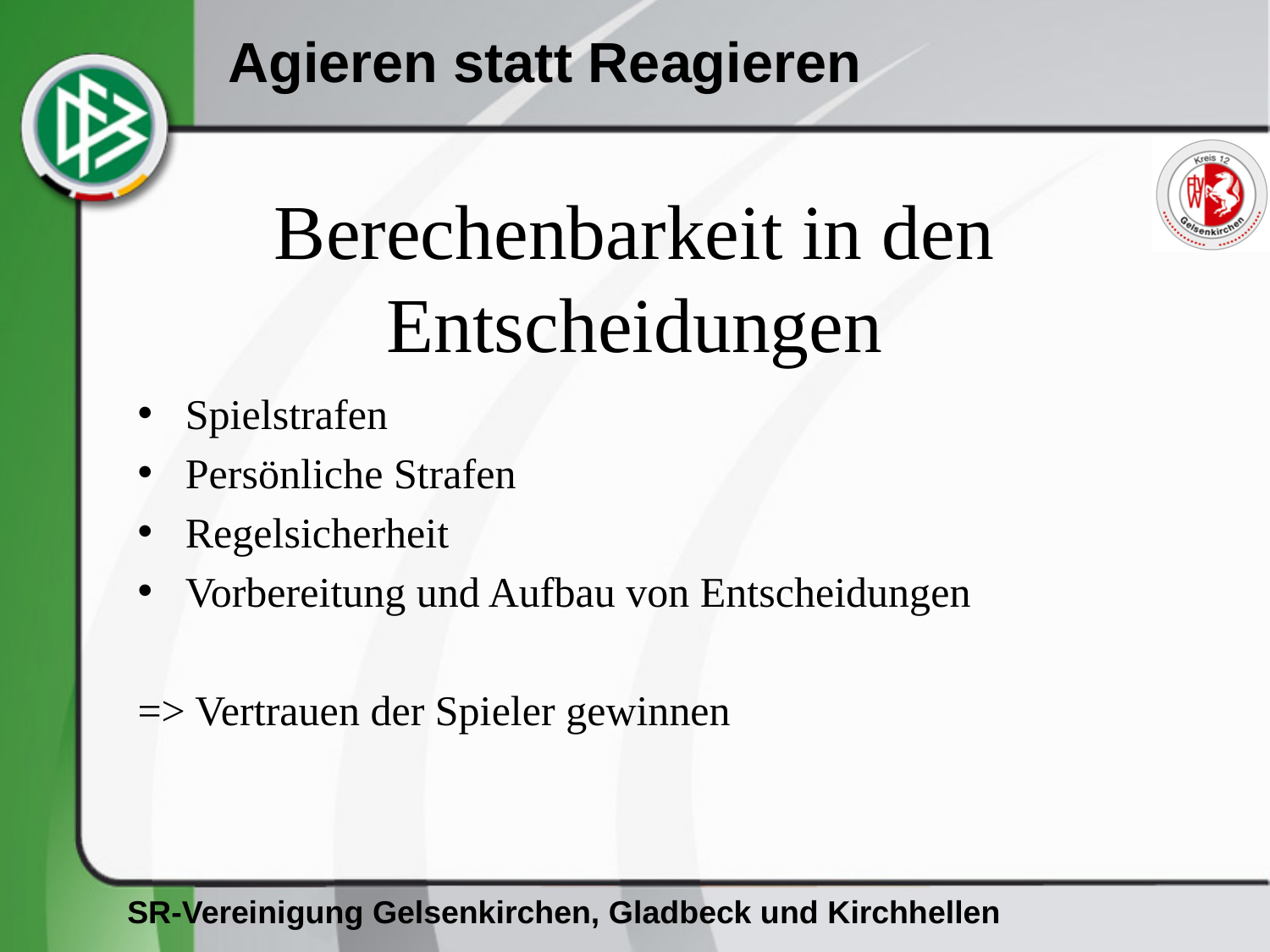

# Berechenbarkeit in den Entscheidungen
Spielstrafen
Persönliche Strafen
Regelsicherheit
Vorbereitung und Aufbau von Entscheidungen

=> Vertrauen der Spieler gewinnen